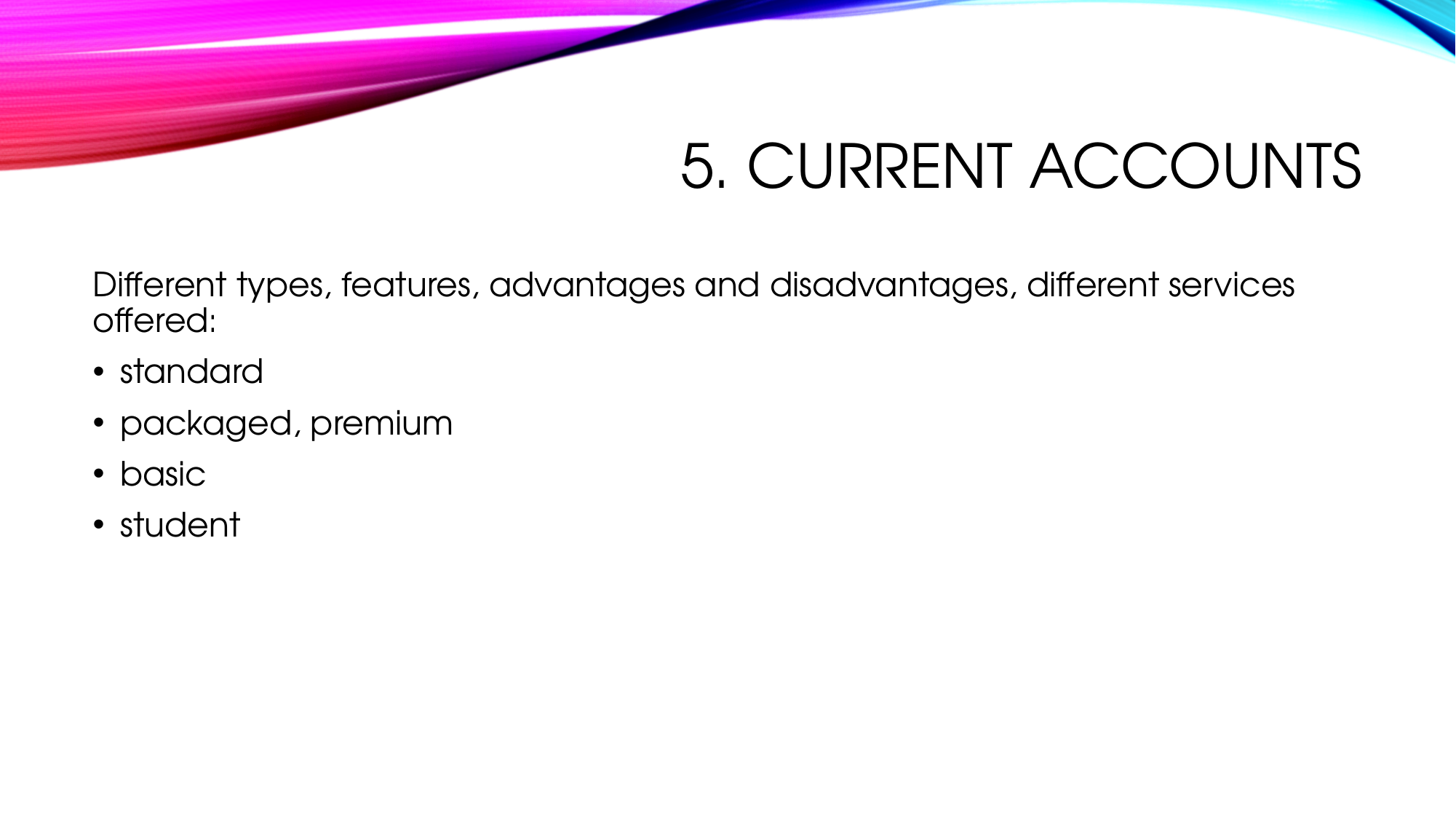

# 5. Current accounts
Different types, features, advantages and disadvantages, different services offered:
standard
packaged, premium
basic
student